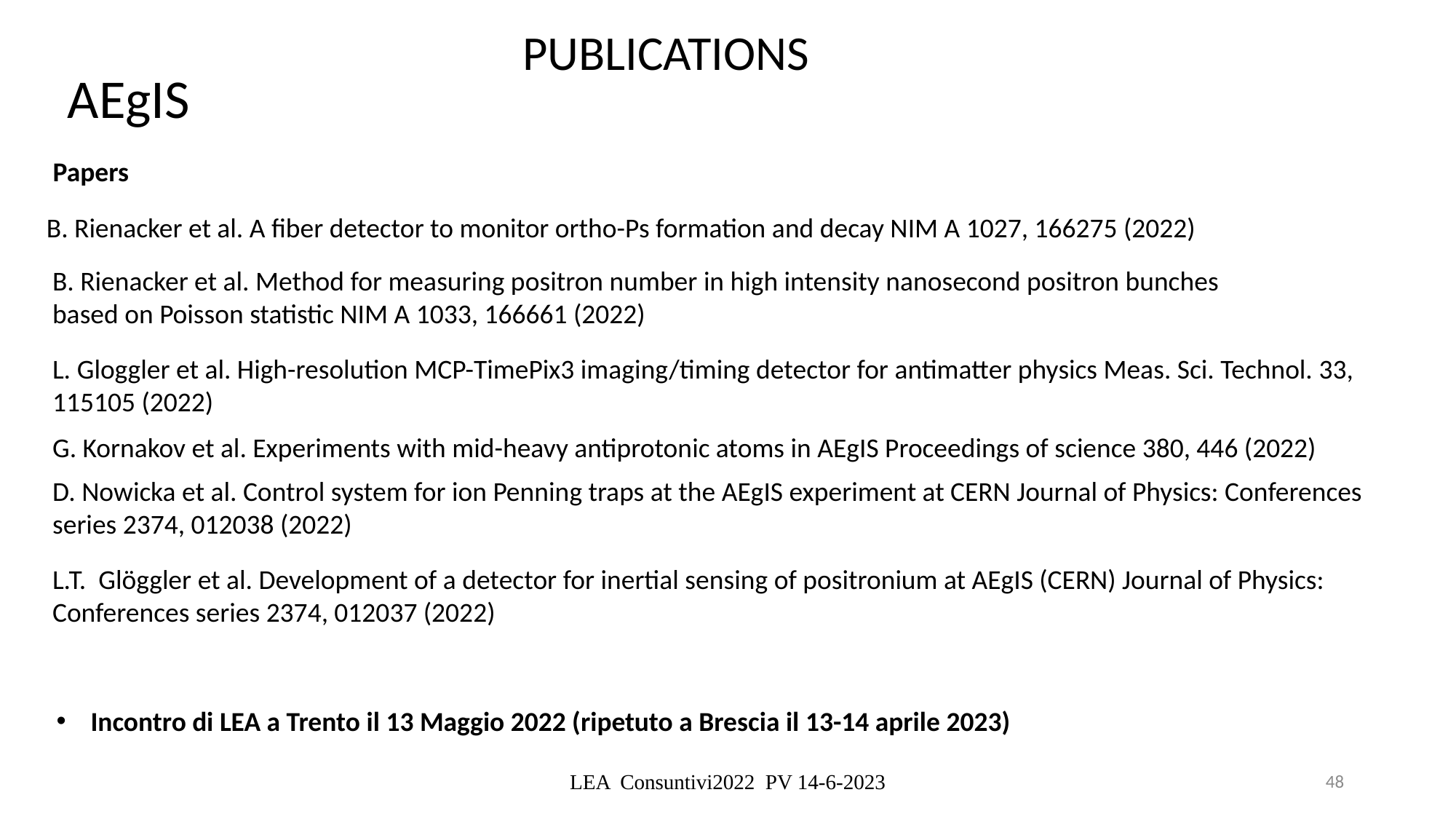

PUBLICATIONS
AEgIS
Papers
B. Rienacker et al. A fiber detector to monitor ortho-Ps formation and decay NIM A 1027, 166275 (2022)
B. Rienacker et al. Method for measuring positron number in high intensity nanosecond positron bunches based on Poisson statistic NIM A 1033, 166661 (2022)
L. Gloggler et al. High-resolution MCP-TimePix3 imaging/timing detector for antimatter physics Meas. Sci. Technol. 33, 115105 (2022)
G. Kornakov et al. Experiments with mid-heavy antiprotonic atoms in AEgIS Proceedings of science 380, 446 (2022)
D. Nowicka et al. Control system for ion Penning traps at the AEgIS experiment at CERN Journal of Physics: Conferences series 2374, 012038 (2022)
L.T.  Glöggler et al. Development of a detector for inertial sensing of positronium at AEgIS (CERN) Journal of Physics: Conferences series 2374, 012037 (2022)
Incontro di LEA a Trento il 13 Maggio 2022 (ripetuto a Brescia il 13-14 aprile 2023)
LEA  Consuntivi2022  PV 14-6-2023
48